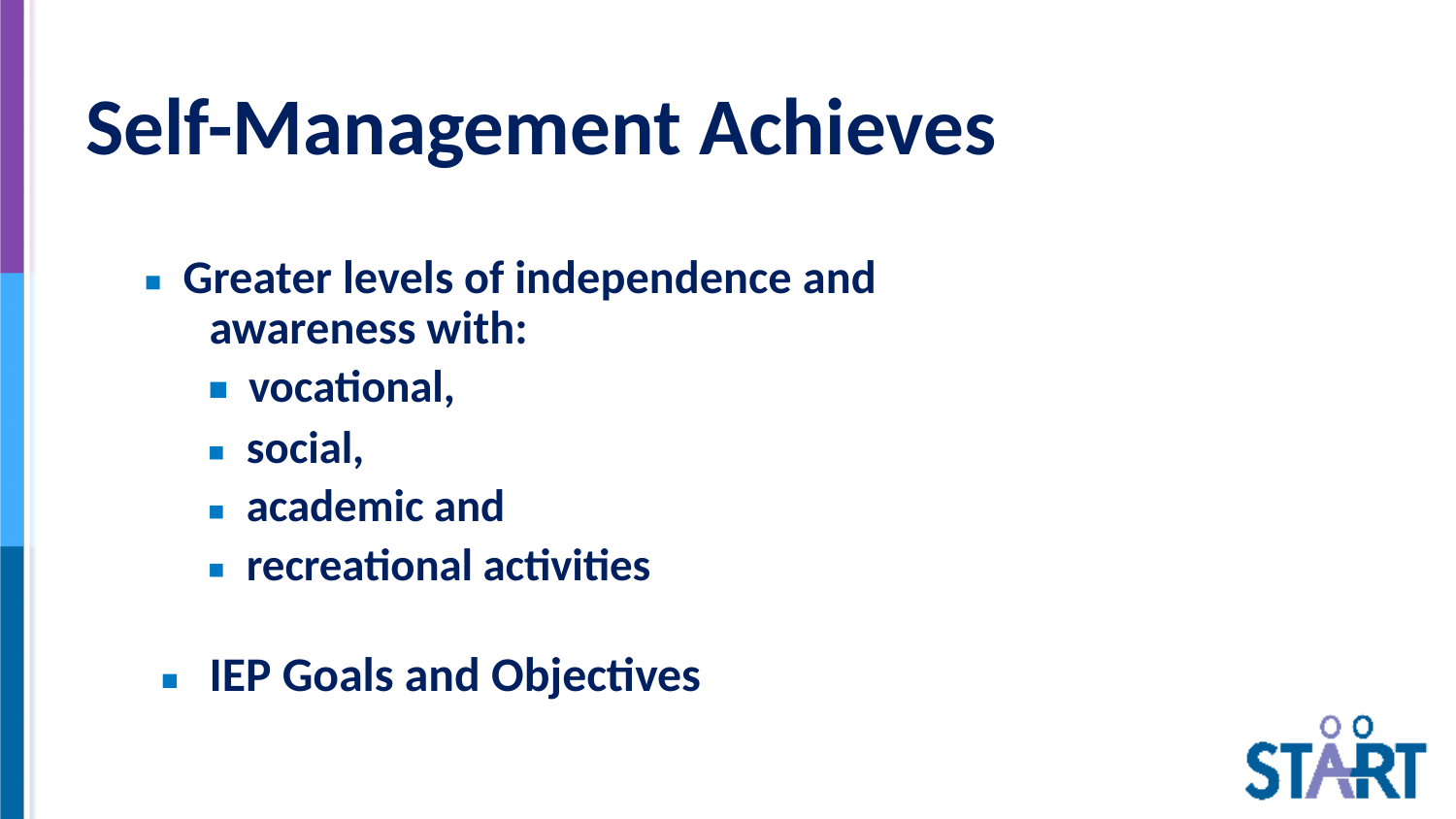

# Self-Management Achieves
  Greater levels of independence and
awareness with:
 vocational,
 social,
 academic and
 recreational activities

IEP Goals and Objectives